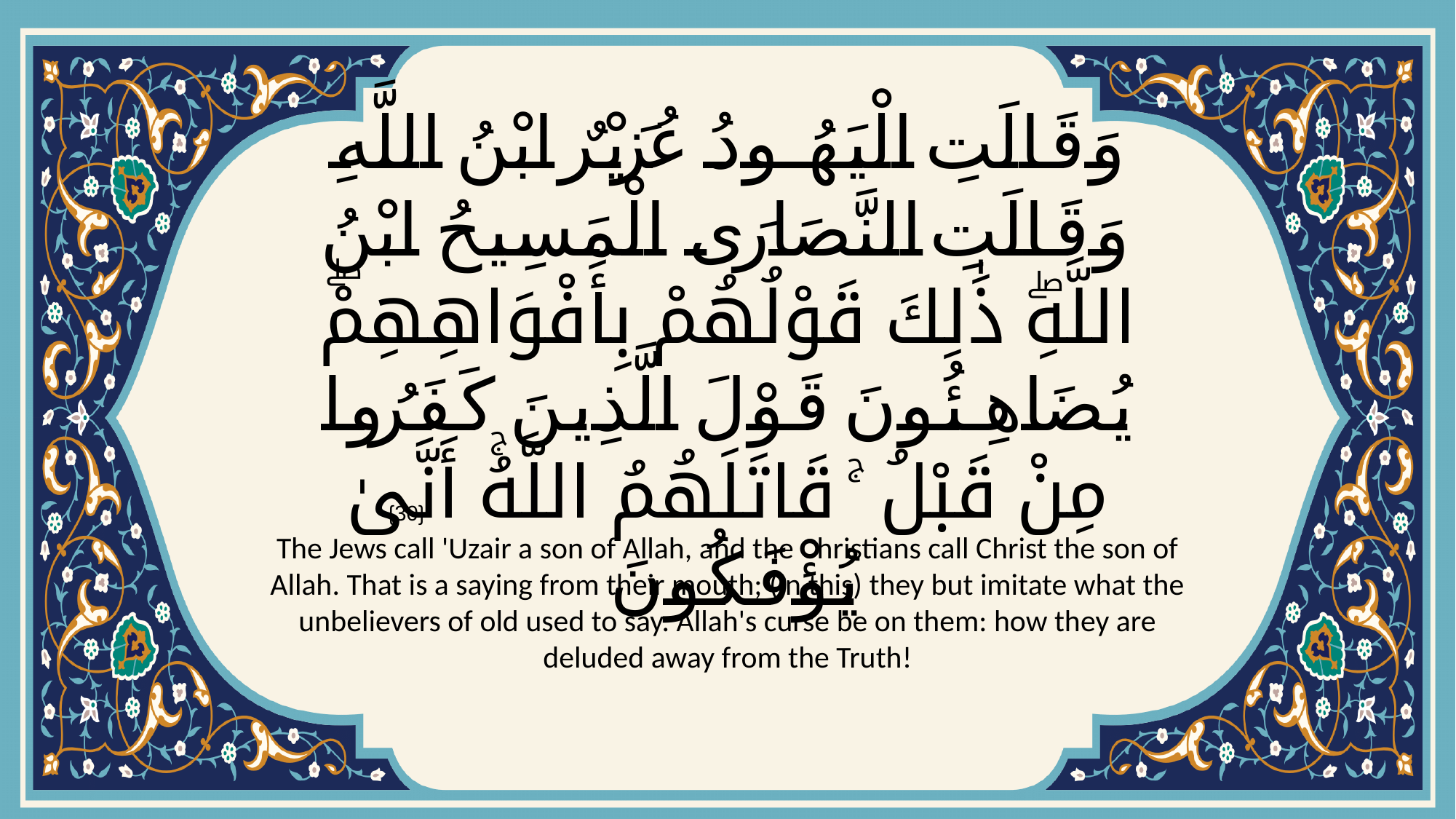

# وَقَالَتِ الْيَهُودُ عُزَيْرٌ ابْنُ اللَّهِ وَقَالَتِ النَّصَارَى الْمَسِيحُ ابْنُ اللَّهِۖ ذَٰلِكَ قَوْلُهُمْ بِأَفْوَاهِهِمْۖ يُضَاهِئُونَ قَوْلَ الَّذِينَ كَفَرُوا مِنْ قَبْلُ ۚ قَاتَلَهُمُ اللَّهُۚ أَنَّىٰ يُؤْفَكُونَ
{30}
The Jews call 'Uzair a son of Allah, and the Christians call Christ the son of Allah. That is a saying from their mouth; (in this) they but imitate what the unbelievers of old used to say. Allah's curse be on them: how they are deluded away from the Truth!